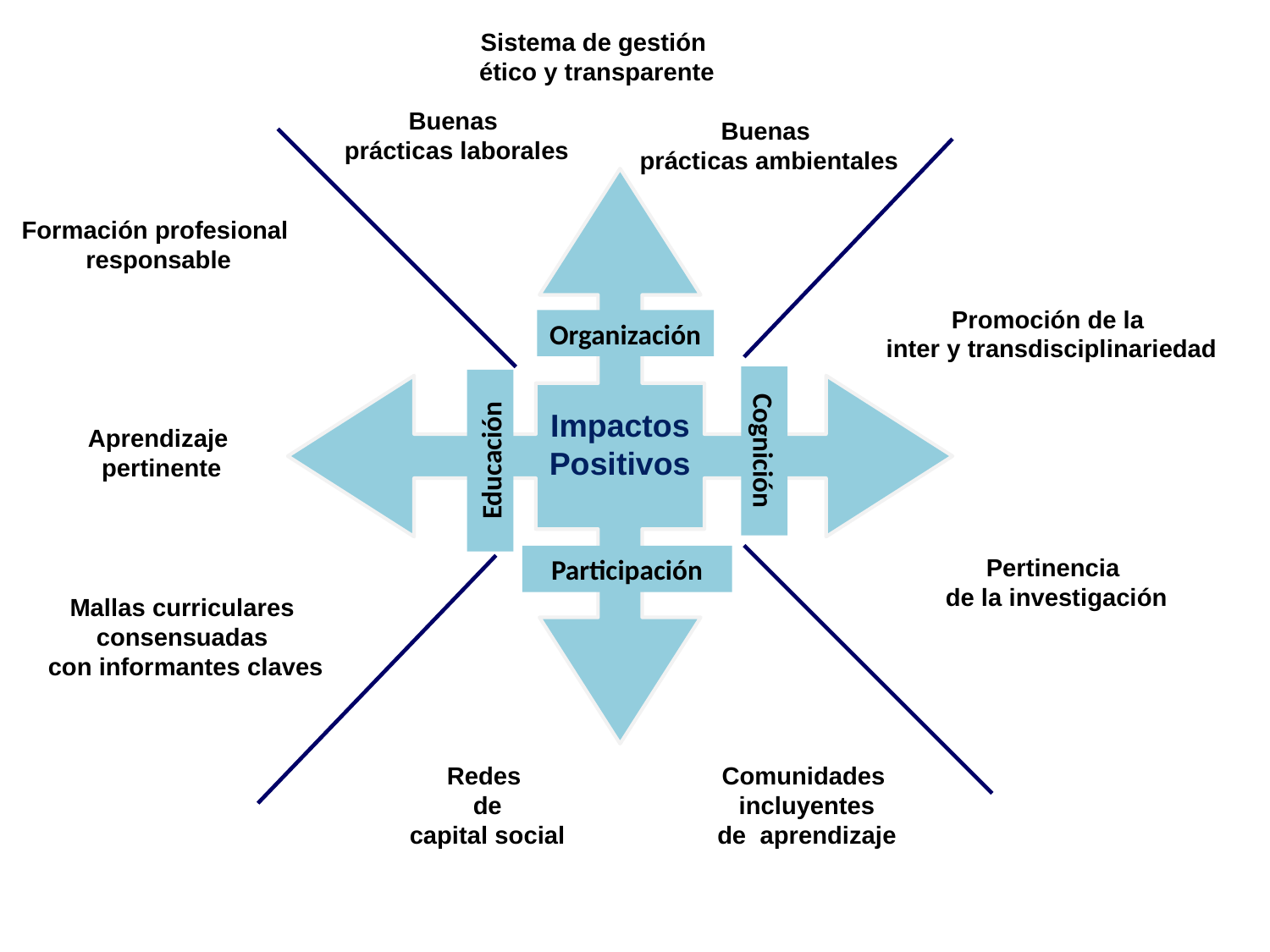

Sistema de gestión
 ético y transparente
Buenas
prácticas laborales
Buenas
prácticas ambientales

Impactos
Positivos

Organización
Cognición
Participación
Educación
Formación profesional
responsable
Aprendizaje
pertinente
Mallas curriculares
consensuadas
con informantes claves
Promoción de la
inter y transdisciplinariedad
Pertinencia
de la investigación
Redes
de
capital social
Comunidades
incluyentes
de  aprendizaje